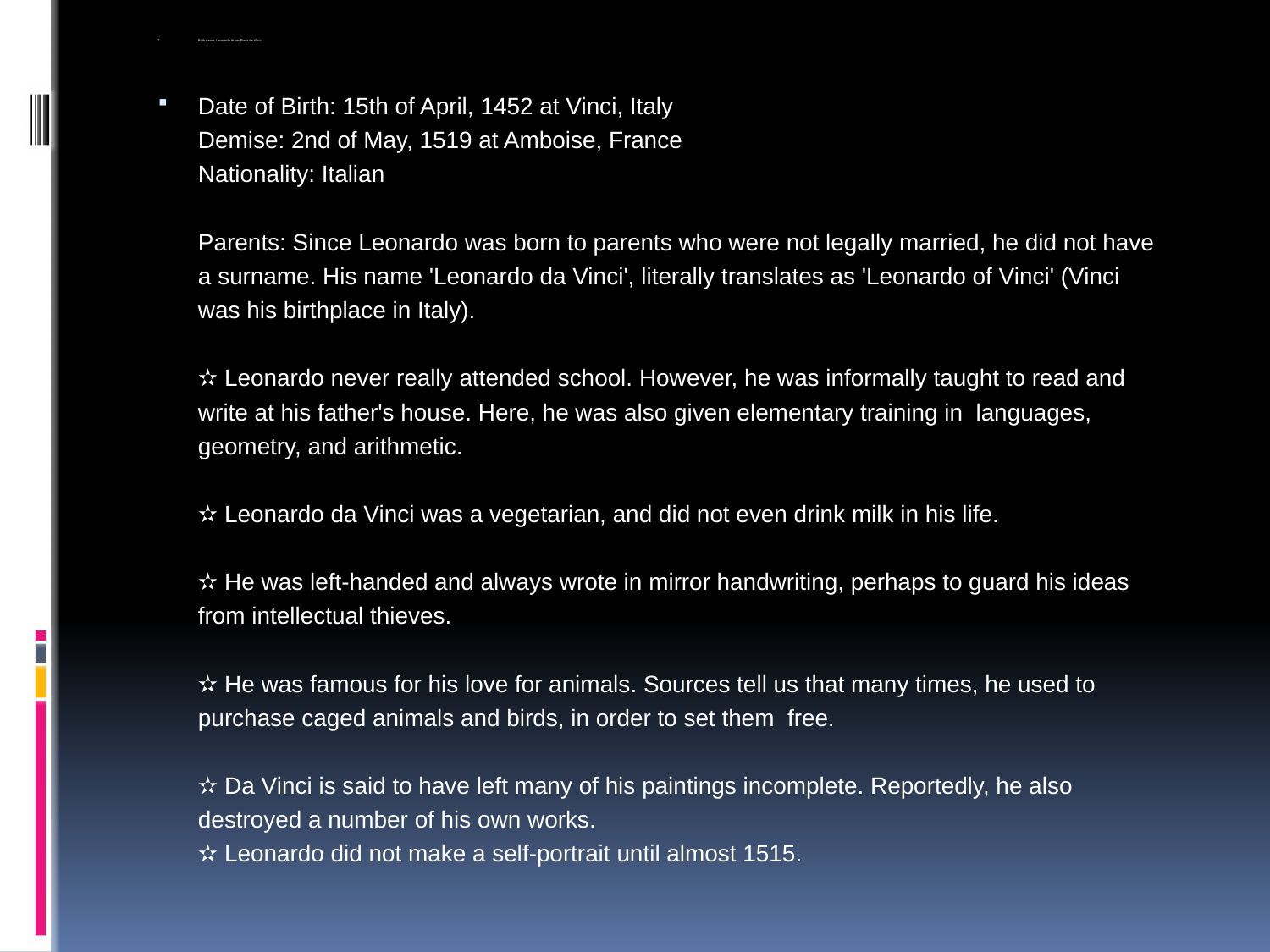

Birth name: Leonardo di ser Piero da Vinci

Date of Birth: 15th of April, 1452 at Vinci, Italy
Demise: 2nd of May, 1519 at Amboise, France
Nationality: Italian
Parents: Since Leonardo was born to parents who were not legally married, he did not have a surname. His name 'Leonardo da Vinci', literally translates as 'Leonardo of Vinci' (Vinci was his birthplace in Italy).
✫ Leonardo never really attended school. However, he was informally taught to read and write at his father's house. Here, he was also given elementary training in  languages, geometry, and arithmetic.
✫ Leonardo da Vinci was a vegetarian, and did not even drink milk in his life.
✫ He was left-handed and always wrote in mirror handwriting, perhaps to guard his ideas from intellectual thieves.
✫ He was famous for his love for animals. Sources tell us that many times, he used to purchase caged animals and birds, in order to set them  free.
✫ Da Vinci is said to have left many of his paintings incomplete. Reportedly, he also destroyed a number of his own works.
✫ Leonardo did not make a self-portrait until almost 1515.